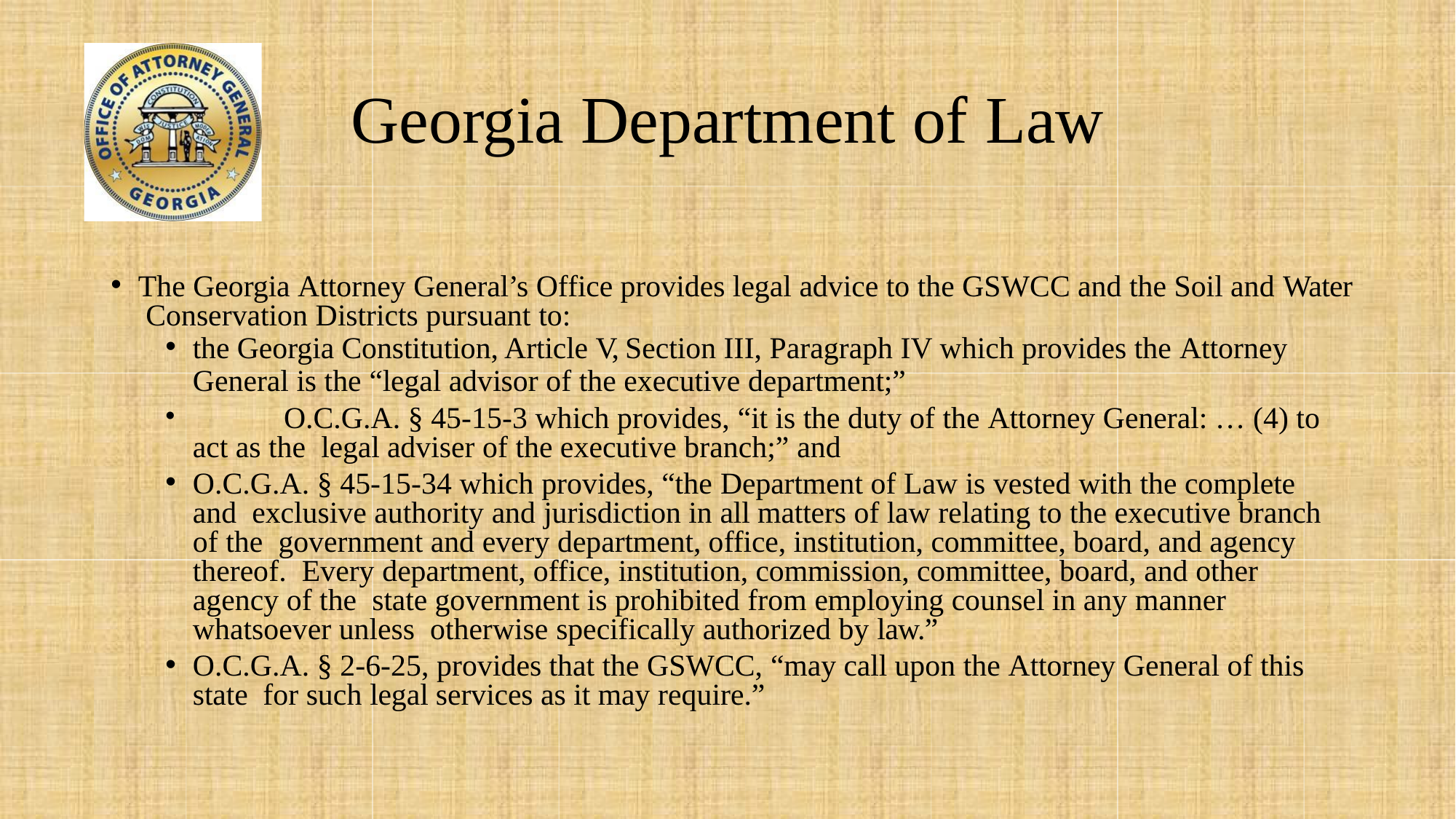

# Georgia Department of Law
The Georgia Attorney General’s Office provides legal advice to the GSWCC and the Soil and Water  Conservation Districts pursuant to:
the Georgia Constitution, Article V, Section III, Paragraph IV which provides the Attorney
General is the “legal advisor of the executive department;”
	O.C.G.A. § 45-15-3 which provides, “it is the duty of the Attorney General: … (4) to act as the  legal adviser of the executive branch;” and
O.C.G.A. § 45-15-34 which provides, “the Department of Law is vested with the complete and  exclusive authority and jurisdiction in all matters of law relating to the executive branch of the  government and every department, office, institution, committee, board, and agency thereof.  Every department, office, institution, commission, committee, board, and other agency of the  state government is prohibited from employing counsel in any manner whatsoever unless  otherwise specifically authorized by law.”
O.C.G.A. § 2-6-25, provides that the GSWCC, “may call upon the Attorney General of this state  for such legal services as it may require.”